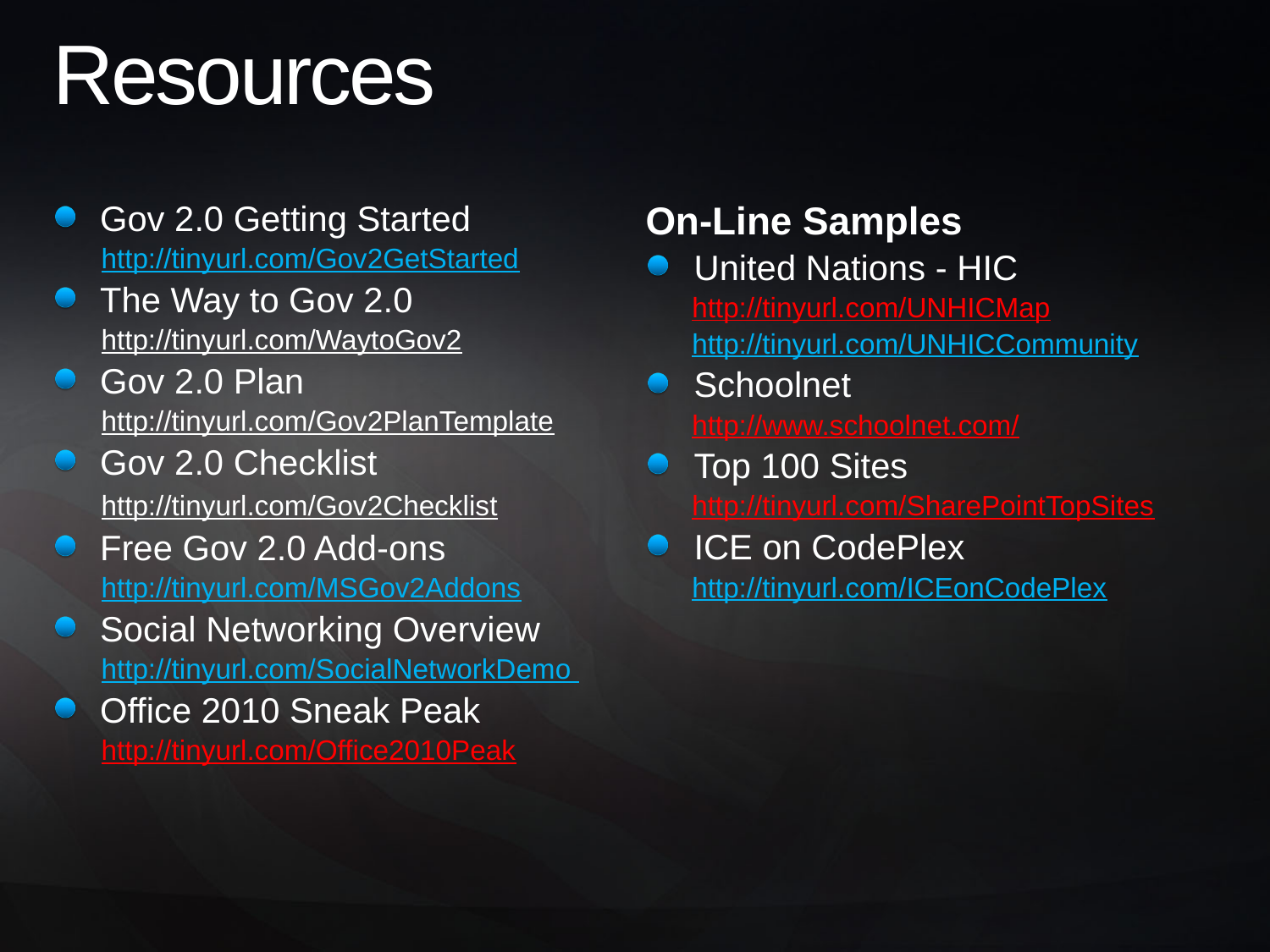

# Resources
Gov 2.0 Getting Started
http://tinyurl.com/Gov2GetStarted
The Way to Gov 2.0
http://tinyurl.com/WaytoGov2
Gov 2.0 Plan
http://tinyurl.com/Gov2PlanTemplate
Gov 2.0 Checklist
http://tinyurl.com/Gov2Checklist
Free Gov 2.0 Add-ons
http://tinyurl.com/MSGov2Addons
Social Networking Overview
http://tinyurl.com/SocialNetworkDemo
Office 2010 Sneak Peak
http://tinyurl.com/Office2010Peak

On-Line Samples
United Nations - HIC
http://tinyurl.com/UNHICMap
http://tinyurl.com/UNHICCommunity
Schoolnet
http://www.schoolnet.com/
Top 100 Sites
http://tinyurl.com/SharePointTopSites
ICE on CodePlex
http://tinyurl.com/ICEonCodePlex